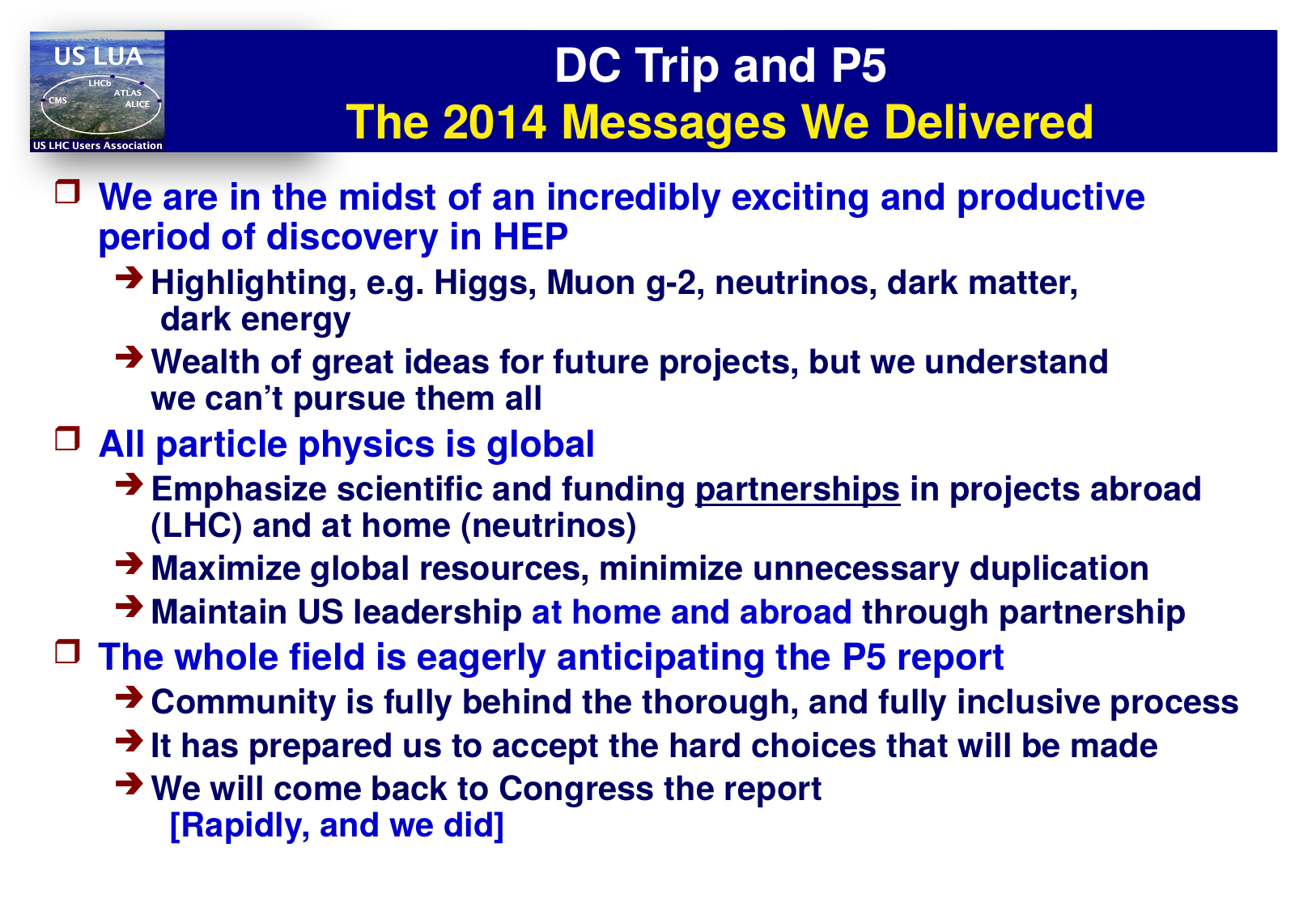

# DC Trip and P5 The 2014 Messages We Delivered
We are in the midst of an incredibly exciting and productive period of discovery in HEP
Highlighting, e.g. Higgs, Muon g-2, neutrinos, dark matter,
 dark energy
Wealth of great ideas for future projects, but we understand
we can’t pursue them all
All particle physics is global
Emphasize scientific and funding partnerships in projects abroad (LHC) and at home (neutrinos)
Maximize global resources, minimize unnecessary duplication
Maintain US leadership at home and abroad through partnership
The whole field is eagerly anticipating the P5 report
Community is fully behind the thorough, and fully inclusive process
It has prepared us to accept the hard choices that will be made
We will come back to Congress the report
  [Rapidly, and we did]